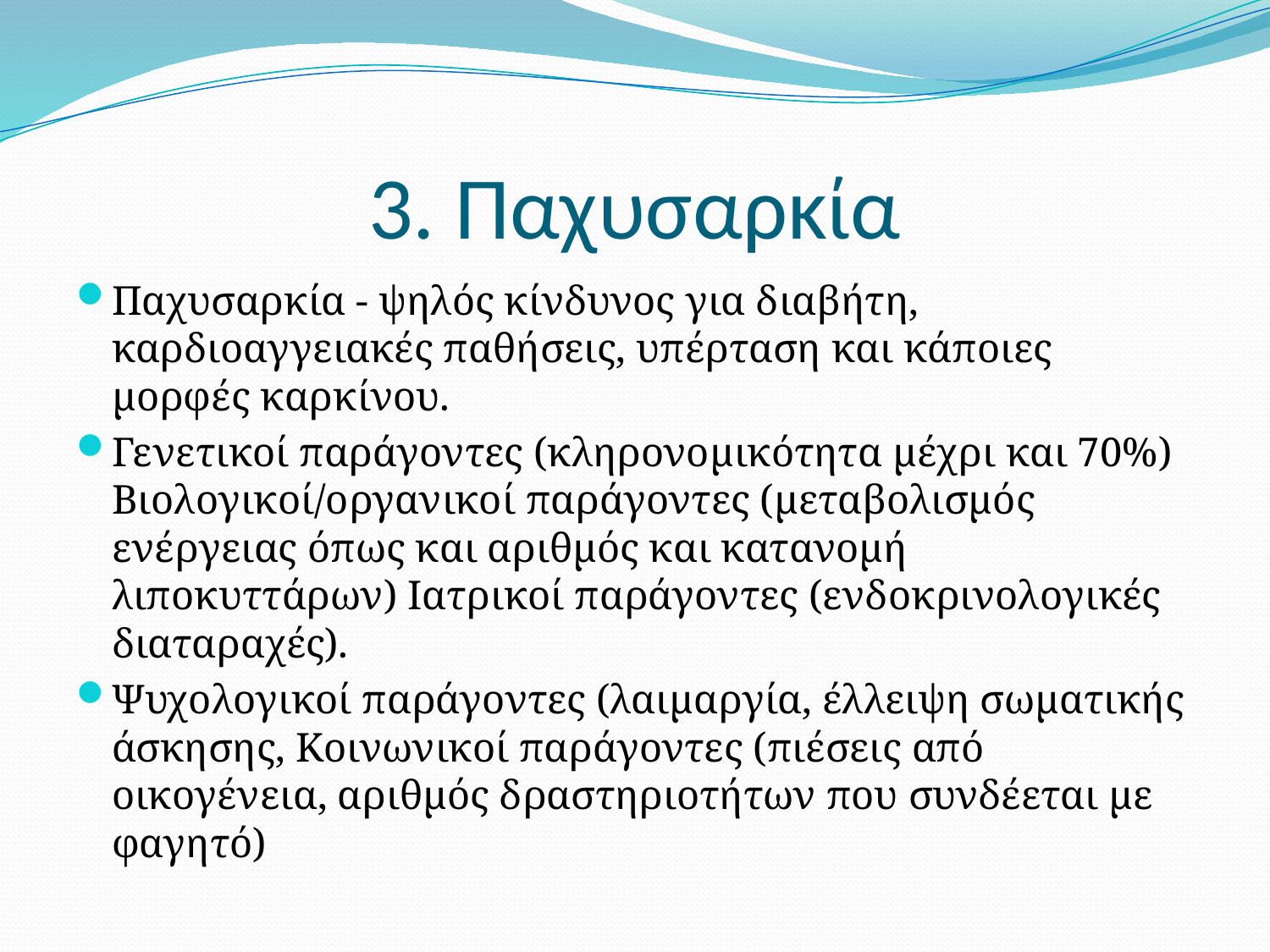

# 3. Παχυσαρκία
Παχυσαρκία - ψηλός κίνδυνος για διαβήτη, καρδιοαγγειακές παθήσεις, υπέρταση και κάποιες μορφές καρκίνου.
Γενετικοί παράγοντες (κληρονομικότητα μέχρι και 70%) Βιολογικοί/οργανικοί παράγοντες (μεταβολισμός ενέργειας όπως και αριθμός και κατανομή λιποκυττάρων) Ιατρικοί παράγοντες (ενδοκρινολογικές διαταραχές).
Ψυχολογικοί παράγοντες (λαιμαργία, έλλειψη σωματικής άσκησης, Κοινωνικοί παράγοντες (πιέσεις από οικογένεια, αριθμός δραστηριοτήτων που συνδέεται με φαγητό)